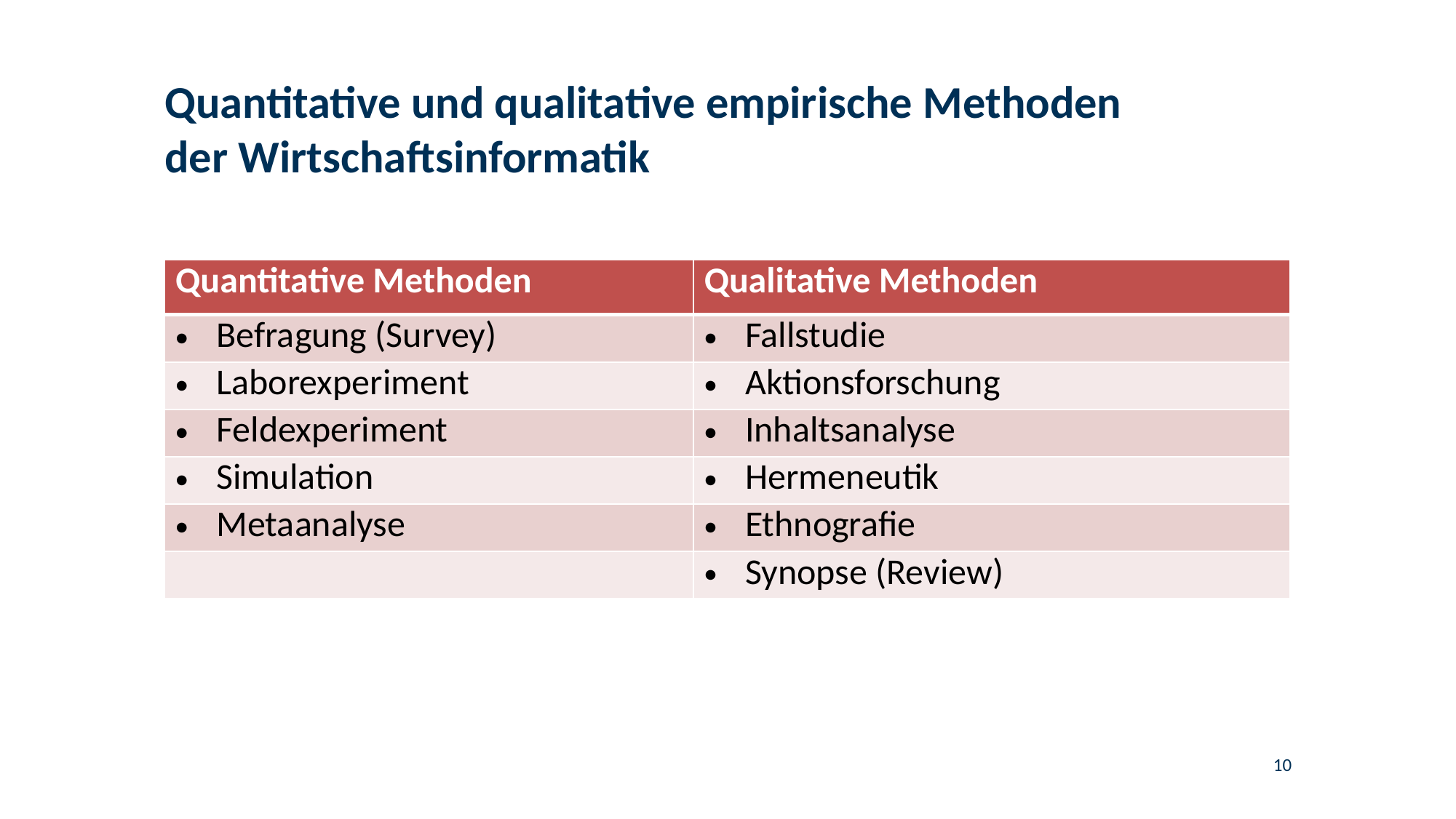

# Quantitative und qualitative empirische Methoden der Wirtschaftsinformatik
| Quantitative Methoden | Qualitative Methoden |
| --- | --- |
| Befragung (Survey) | Fallstudie |
| Laborexperiment | Aktionsforschung |
| Feldexperiment | Inhaltsanalyse |
| Simulation | Hermeneutik |
| Metaanalyse | Ethnografie |
|  | Synopse (Review) |
10